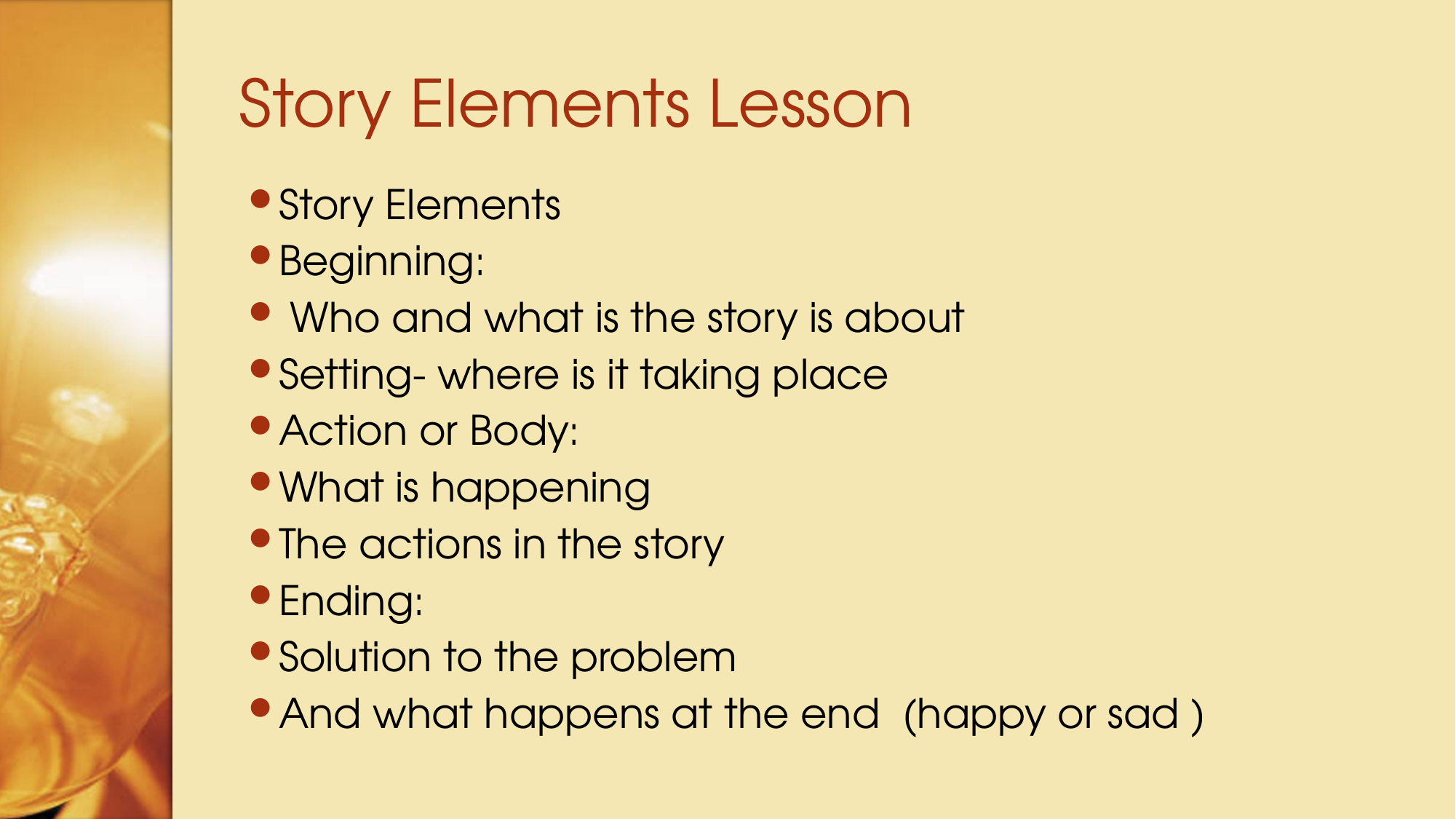

# Story Elements Lesson
Story Elements
Beginning:
 Who and what is the story is about
Setting- where is it taking place
Action or Body:
What is happening
The actions in the story
Ending:
Solution to the problem
And what happens at the end  (happy or sad )